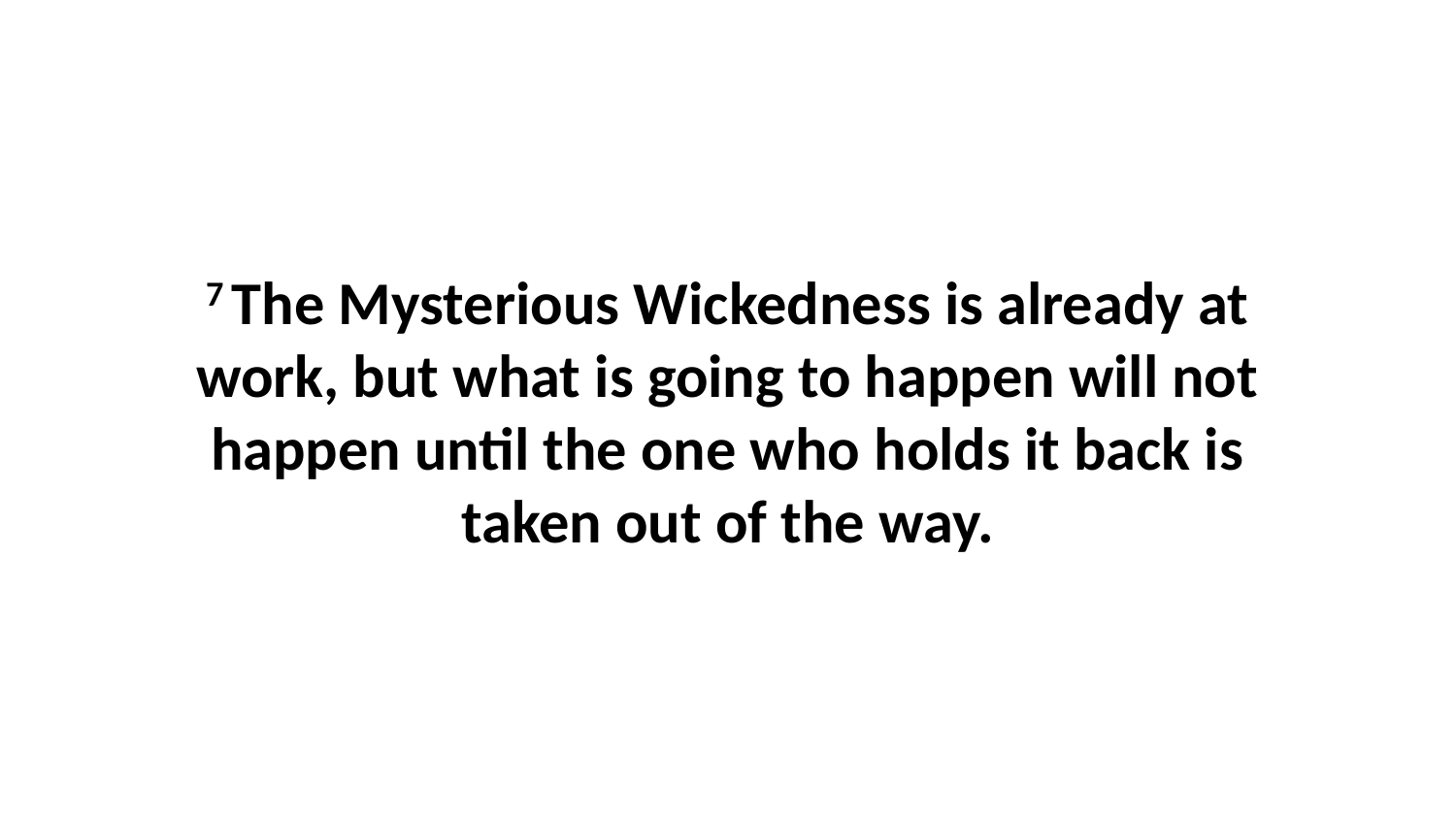

7 The Mysterious Wickedness is already at work, but what is going to happen will not happen until the one who holds it back is taken out of the way.